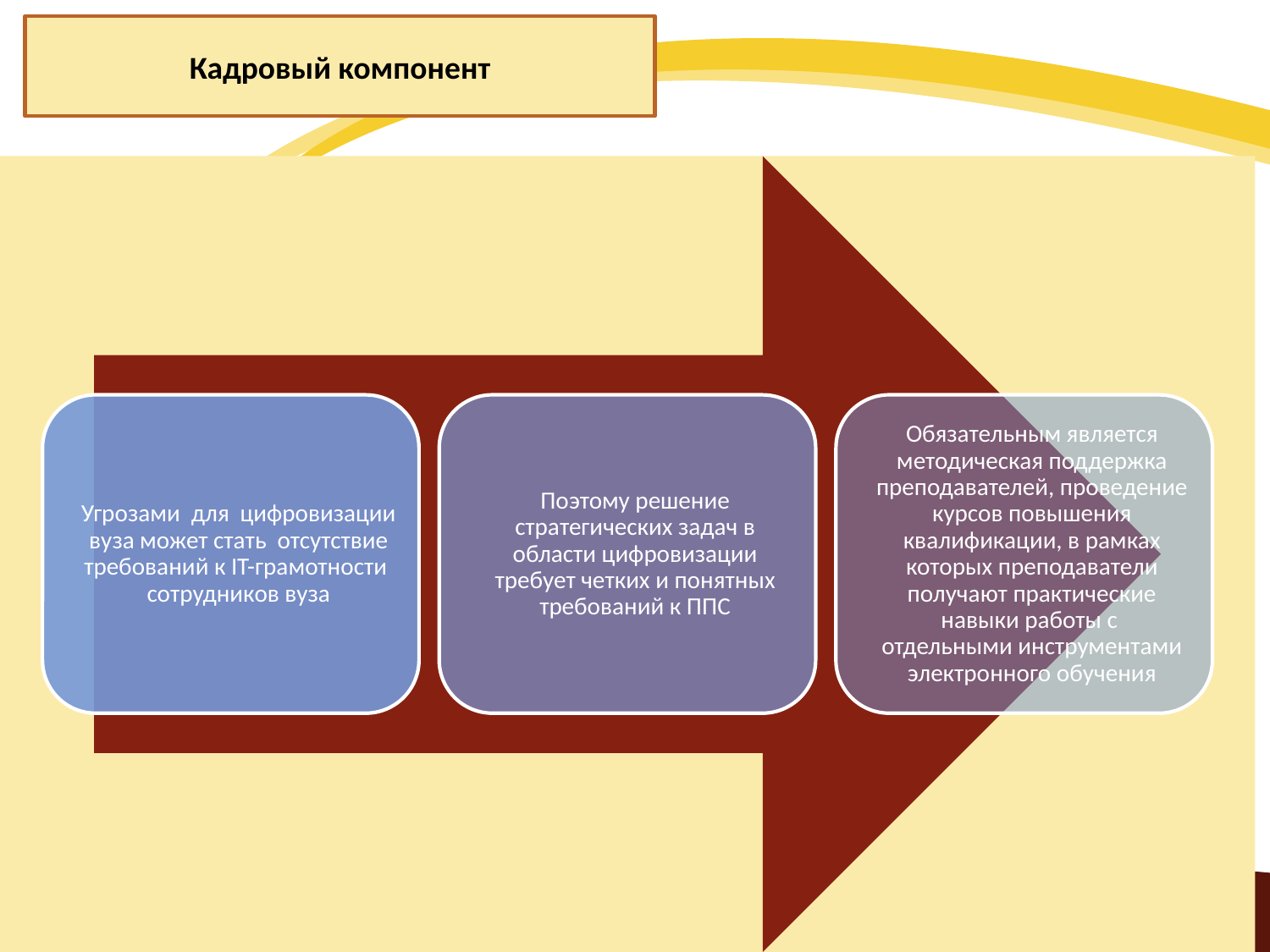

Кадровый компонент
Угрозами  для  цифровизации вуза может стать  отсутствие требований к IT-грамотности  сотрудников вуза
Поэтому решение стратегических задач в области цифровизации требует четких и понятных требований к ППС
Обязательным является методическая поддержка преподавателей, проведение курсов повышения квалификации, в рамках которых преподаватели получают практические навыки работы с  отдельными инструментами электронного обучения